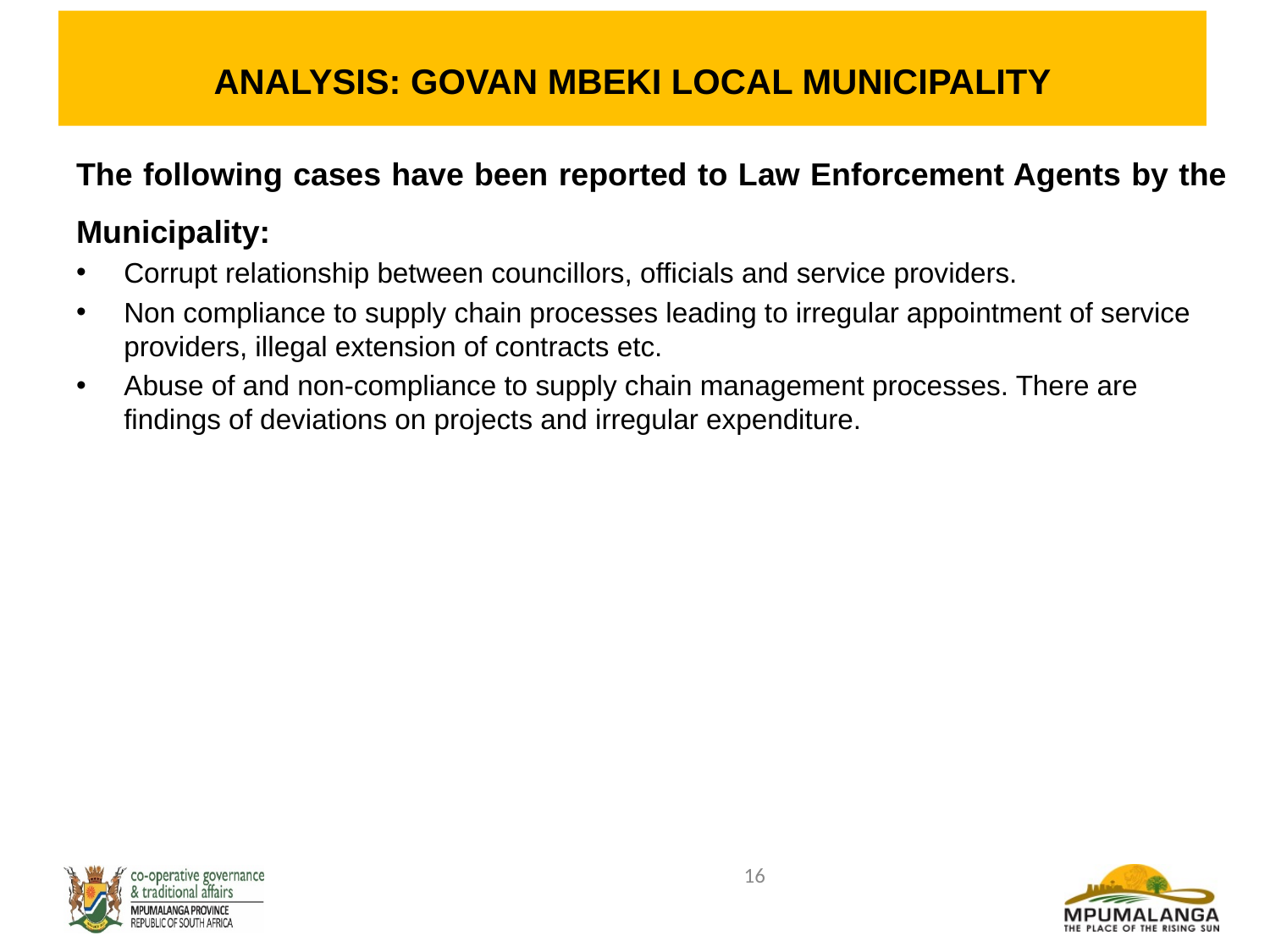

ANALYSIS: GOVAN MBEKI LOCAL MUNICIPALITY

The following cases have been reported to Law Enforcement Agents by the Municipality:
Corrupt relationship between councillors, officials and service providers.
Non compliance to supply chain processes leading to irregular appointment of service providers, illegal extension of contracts etc.
Abuse of and non-compliance to supply chain management processes. There are findings of deviations on projects and irregular expenditure.

16